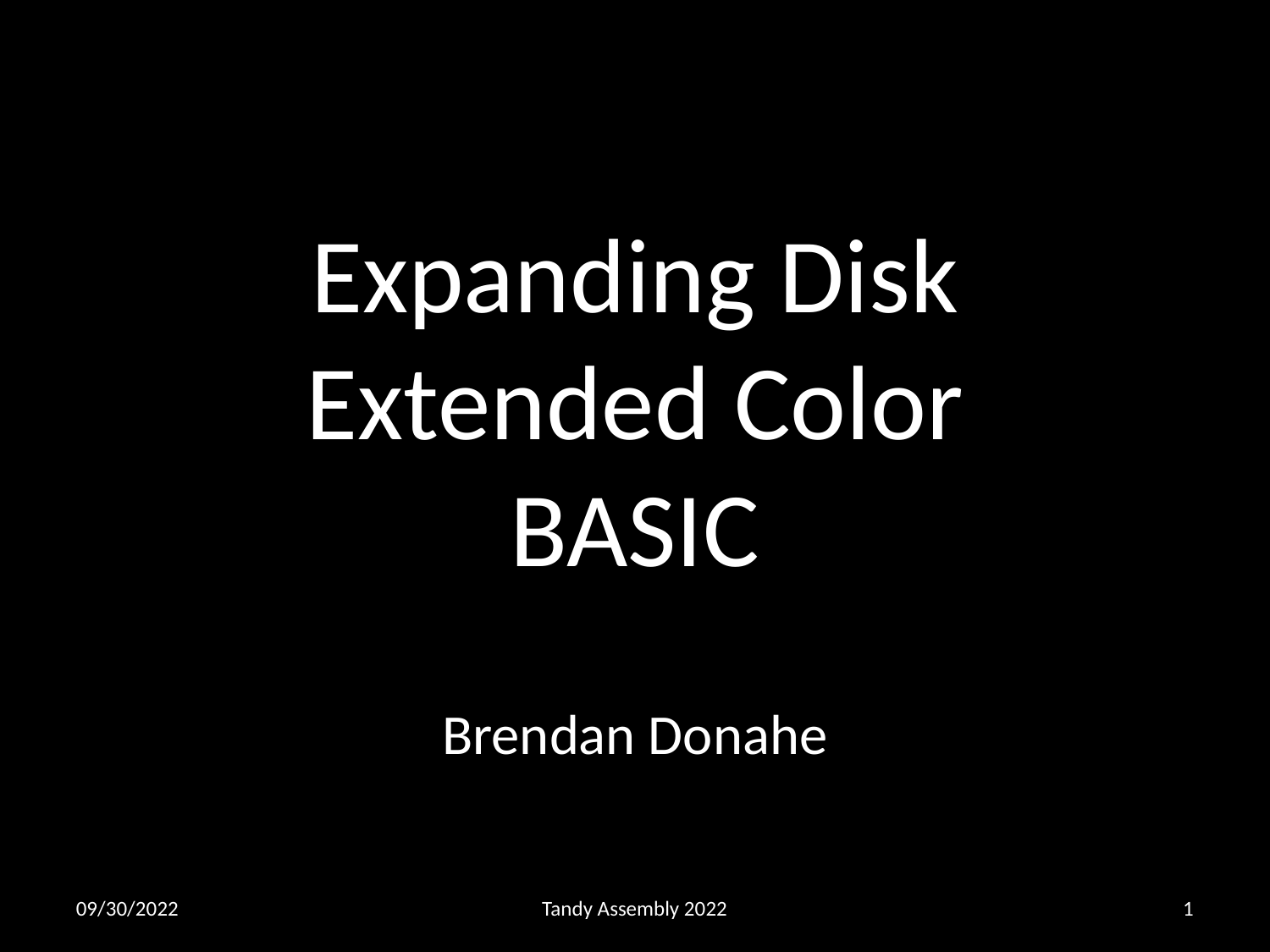

# Expanding Disk Extended Color BASIC
Brendan Donahe
09/30/2022
Tandy Assembly 2022
1